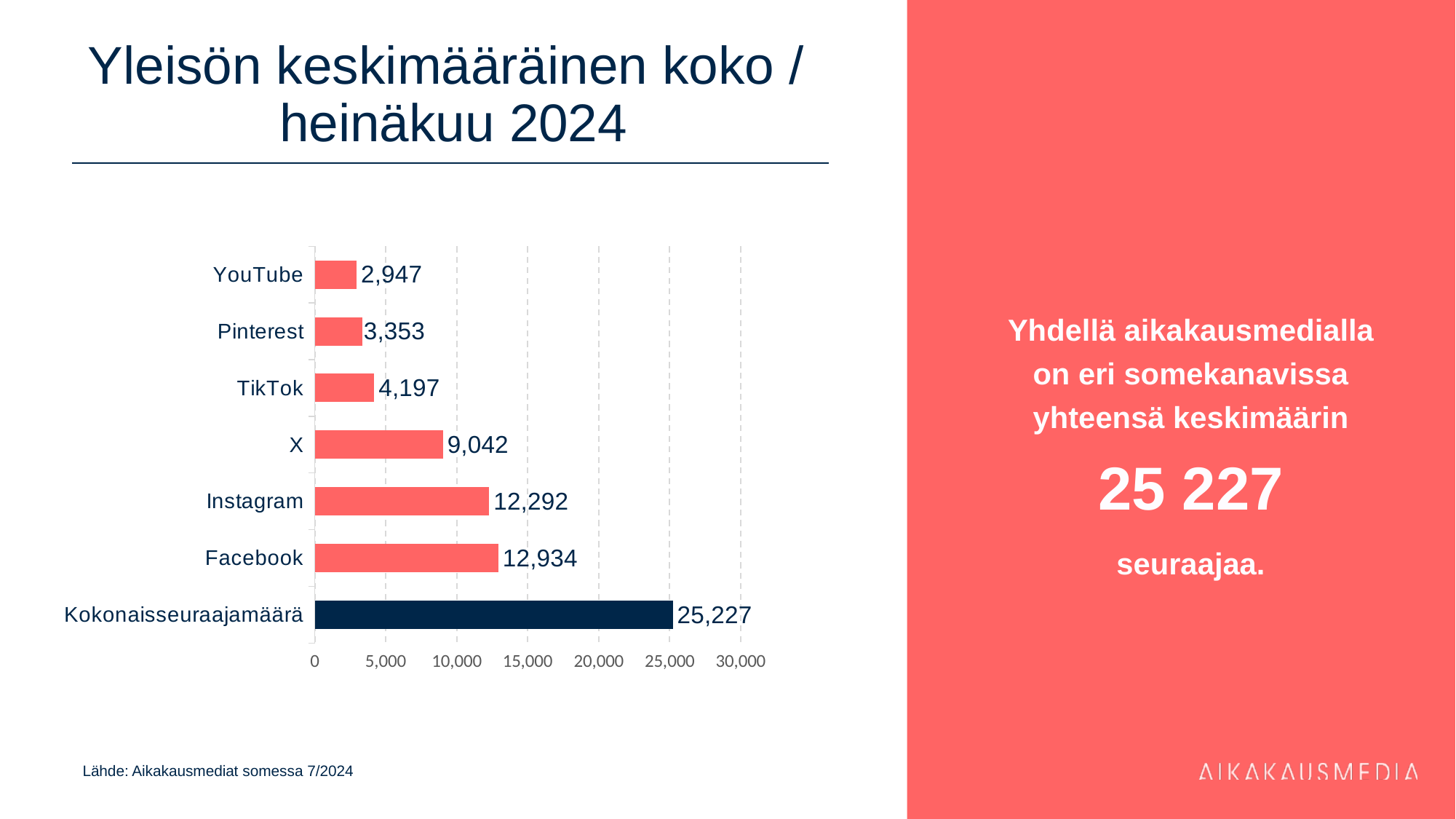

# Yleisön keskimääräinen koko / heinäkuu 2024
Yhdellä aikakausmedialla on eri somekanavissa yhteensä keskimäärin
25 227
seuraajaa.

### Chart

| Category | 12 934 |
|---|---|
| Kokonaisseuraajamäärä | 25227.270408163266 |
| Facebook | 12933.632183908046 |
| Instagram | 12292.065693430657 |
| X | 9041.830985915492 |
| TikTok | 4197.333333333333 |
| Pinterest | 3352.516129032258 |
| YouTube | 2947.34375 |